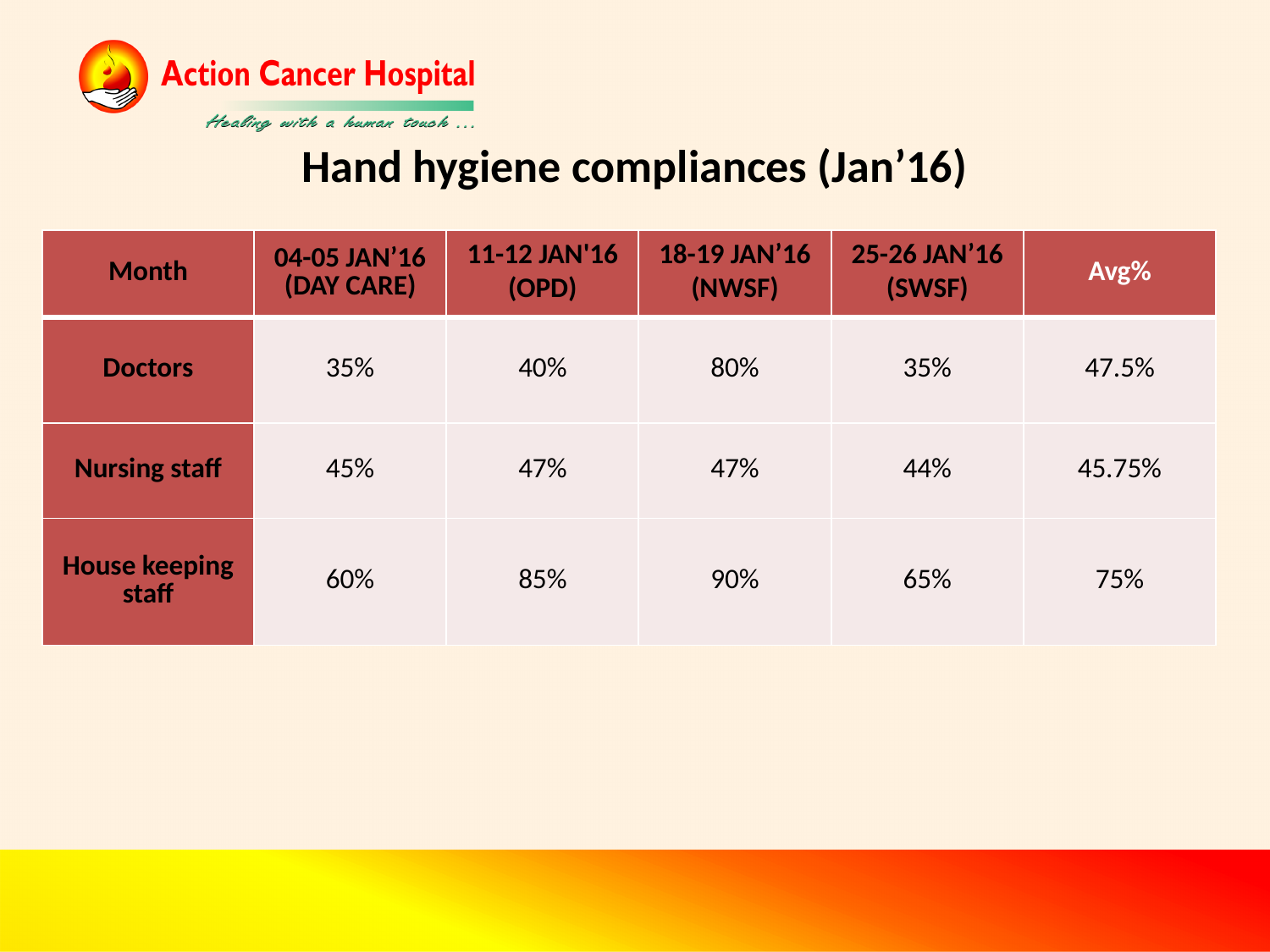

# Hand hygiene compliances (Jan’16)
| Month | 04-05 JAN’16 (DAY CARE) | 11-12 JAN'16 (OPD) | 18-19 JAN’16 (NWSF) | 25-26 JAN’16 (SWSF) | Avg% |
| --- | --- | --- | --- | --- | --- |
| Doctors | 35% | 40% | 80% | 35% | 47.5% |
| Nursing staff | 45% | 47% | 47% | 44% | 45.75% |
| House keeping staff | 60% | 85% | 90% | 65% | 75% |